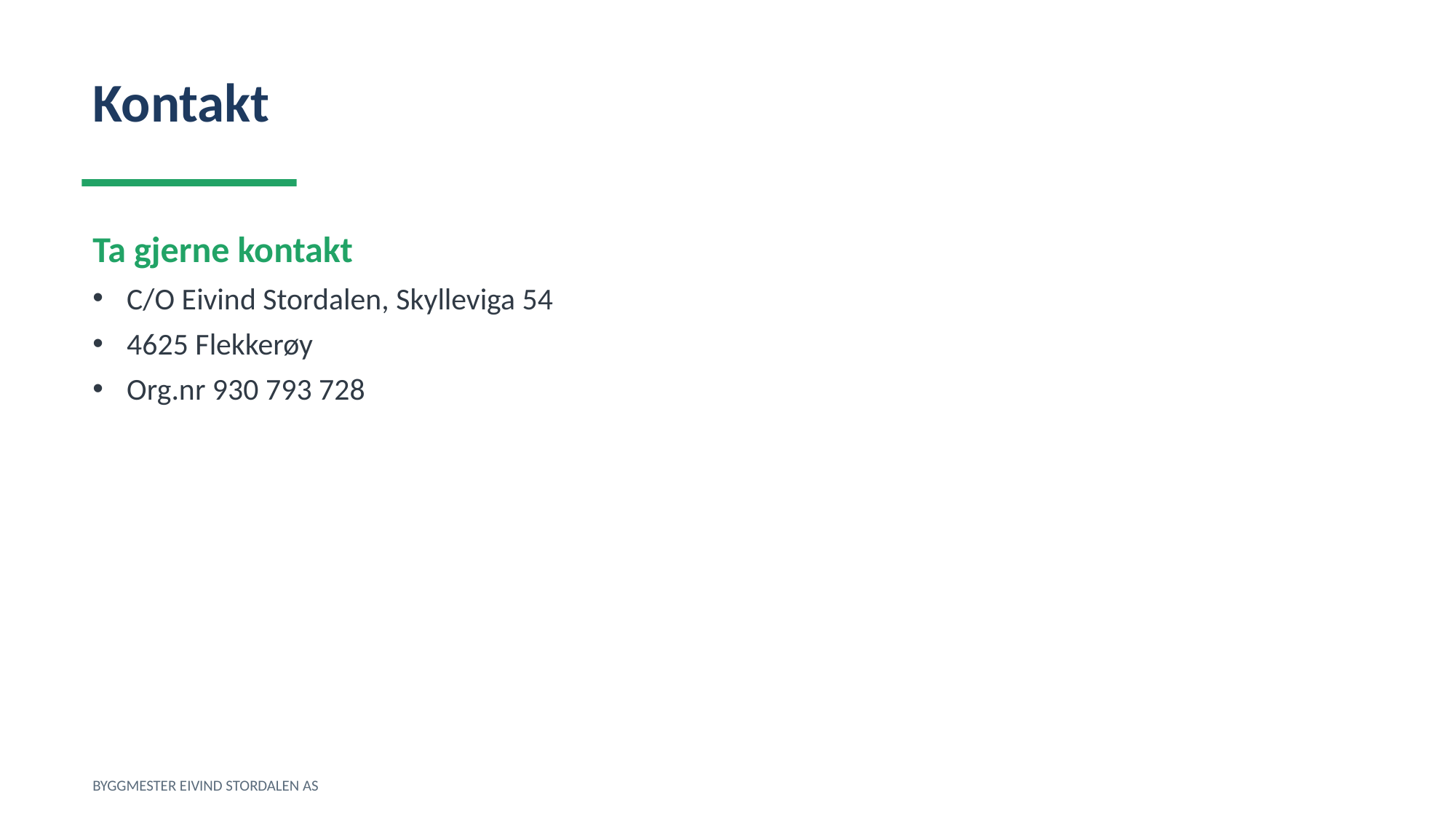

Kontakt

Ta gjerne kontakt
C/O Eivind Stordalen, Skylleviga 54
4625 Flekkerøy
Org.nr 930 793 728
BYGGMESTER EIVIND STORDALEN AS